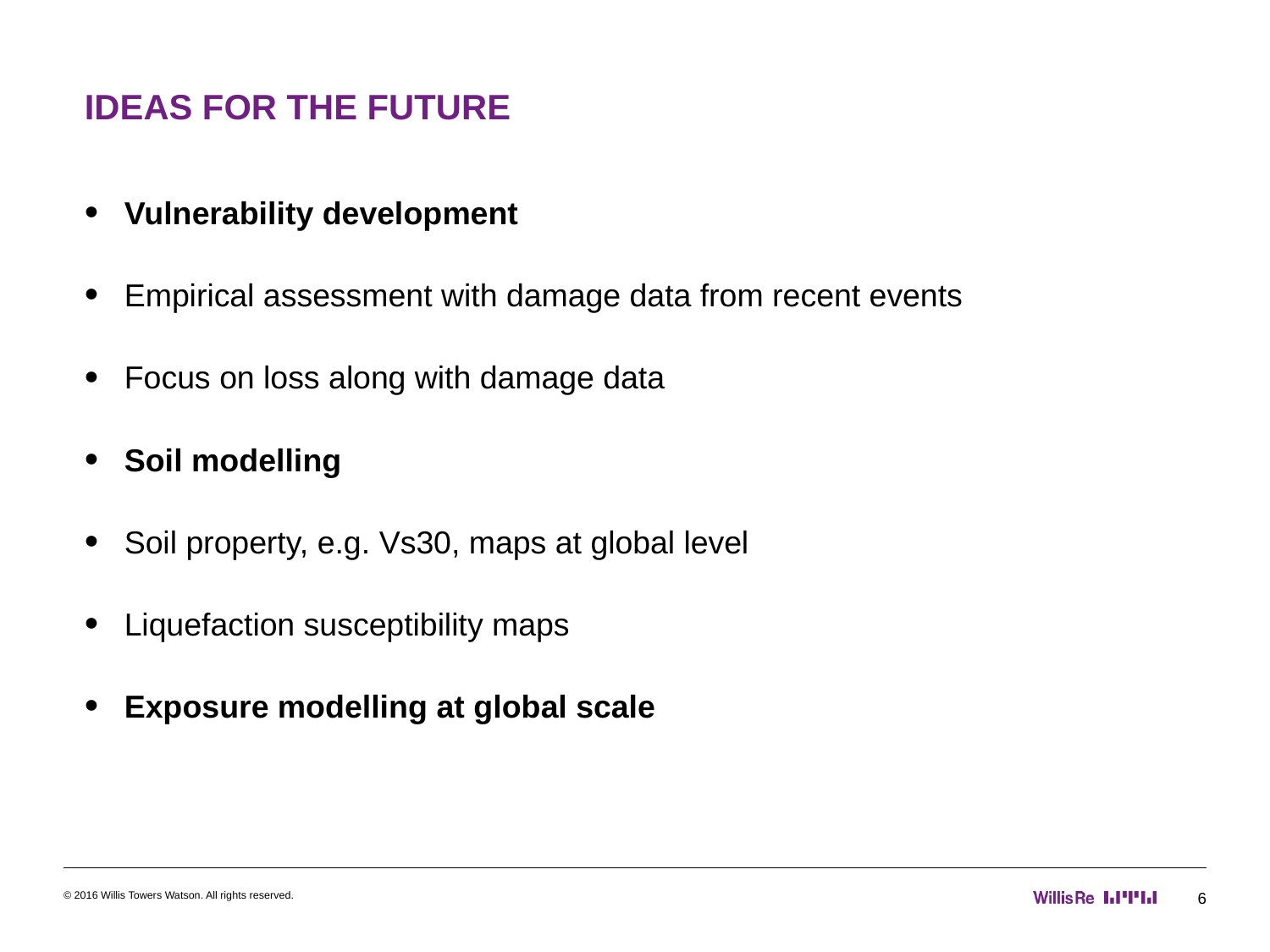

IDEAS FOR THE FUTURE
Vulnerability development
Empirical assessment with damage data from recent events
Focus on loss along with damage data
Soil modelling
Soil property, e.g. Vs30, maps at global level
Liquefaction susceptibility maps
Exposure modelling at global scale

© 2016 Willis Towers Watson. All rights reserved.
6